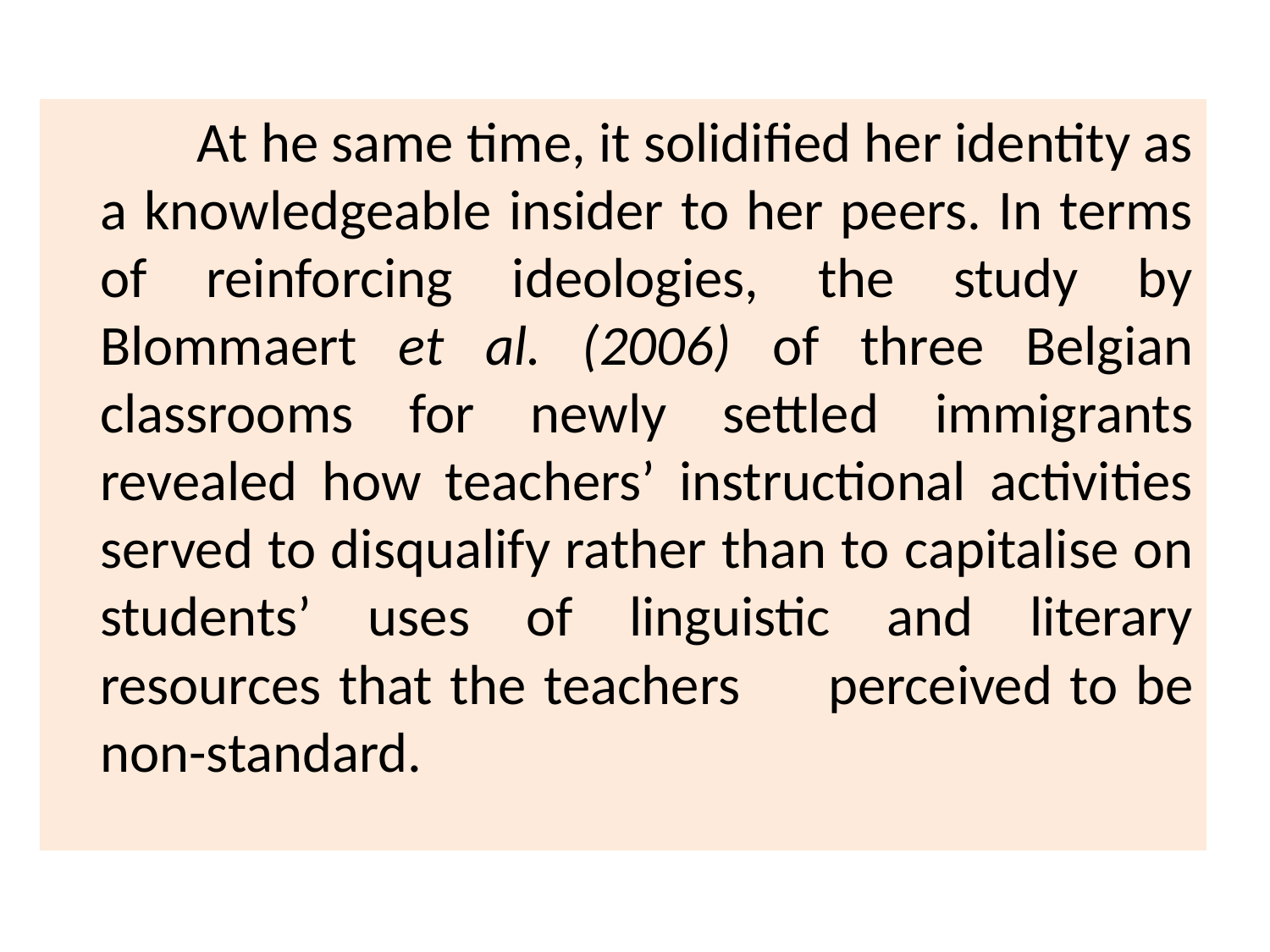

At he same time, it solidified her identity as a knowledgeable insider to her peers. In terms of reinforcing ideologies, the study by Blommaert et al. (2006) of three Belgian classrooms for newly settled immigrants revealed how teachers’ instructional activities served to disqualify rather than to capitalise on students’ uses of linguistic and literary resources that the teachers     perceived to be non-standard.